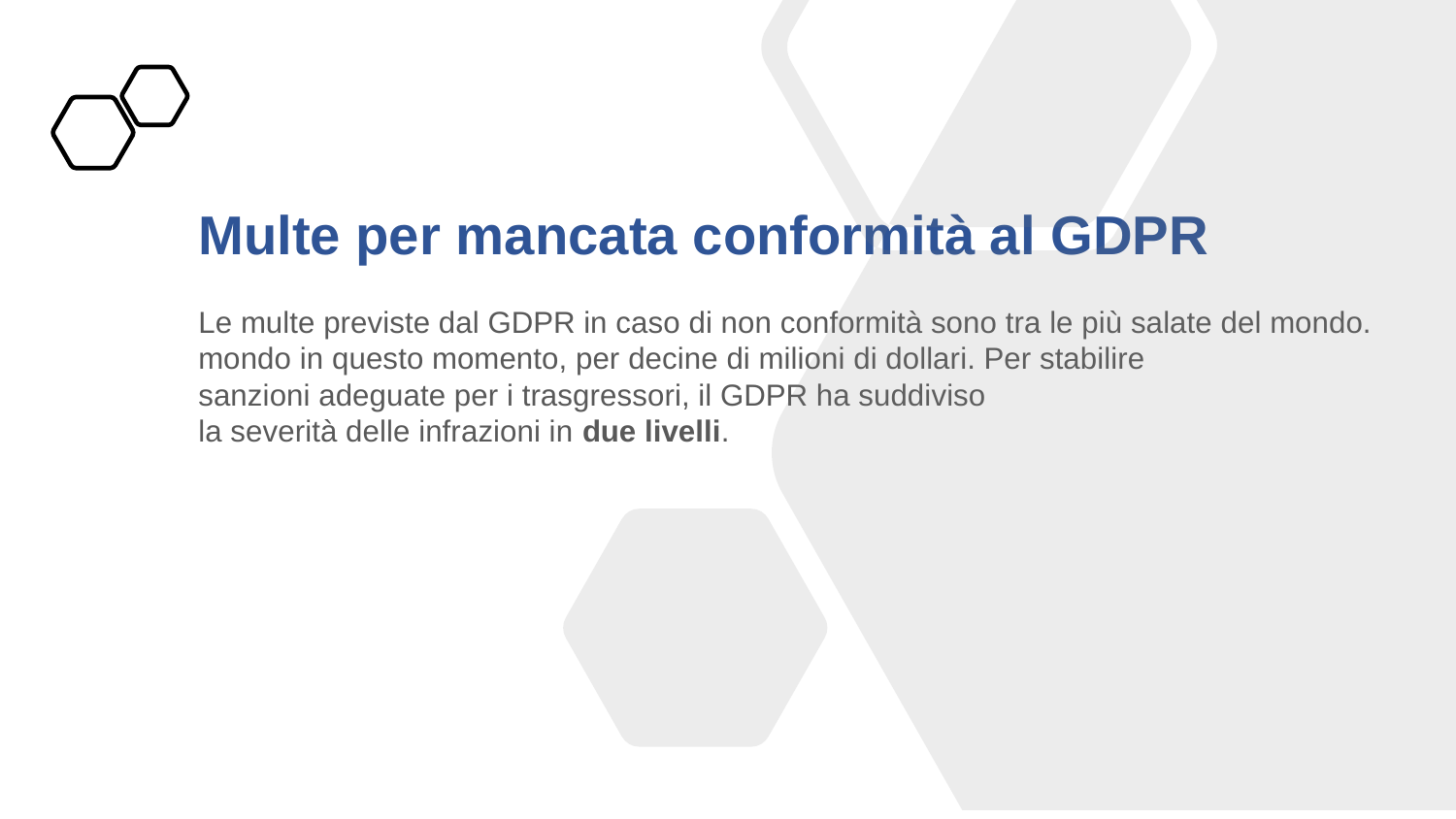

Multe per mancata conformità al GDPR

Le multe previste dal GDPR in caso di non conformità sono tra le più salate del mondo.
mondo in questo momento, per decine di milioni di dollari. Per stabilire
sanzioni adeguate per i trasgressori, il GDPR ha suddiviso
la severità delle infrazioni in due livelli.